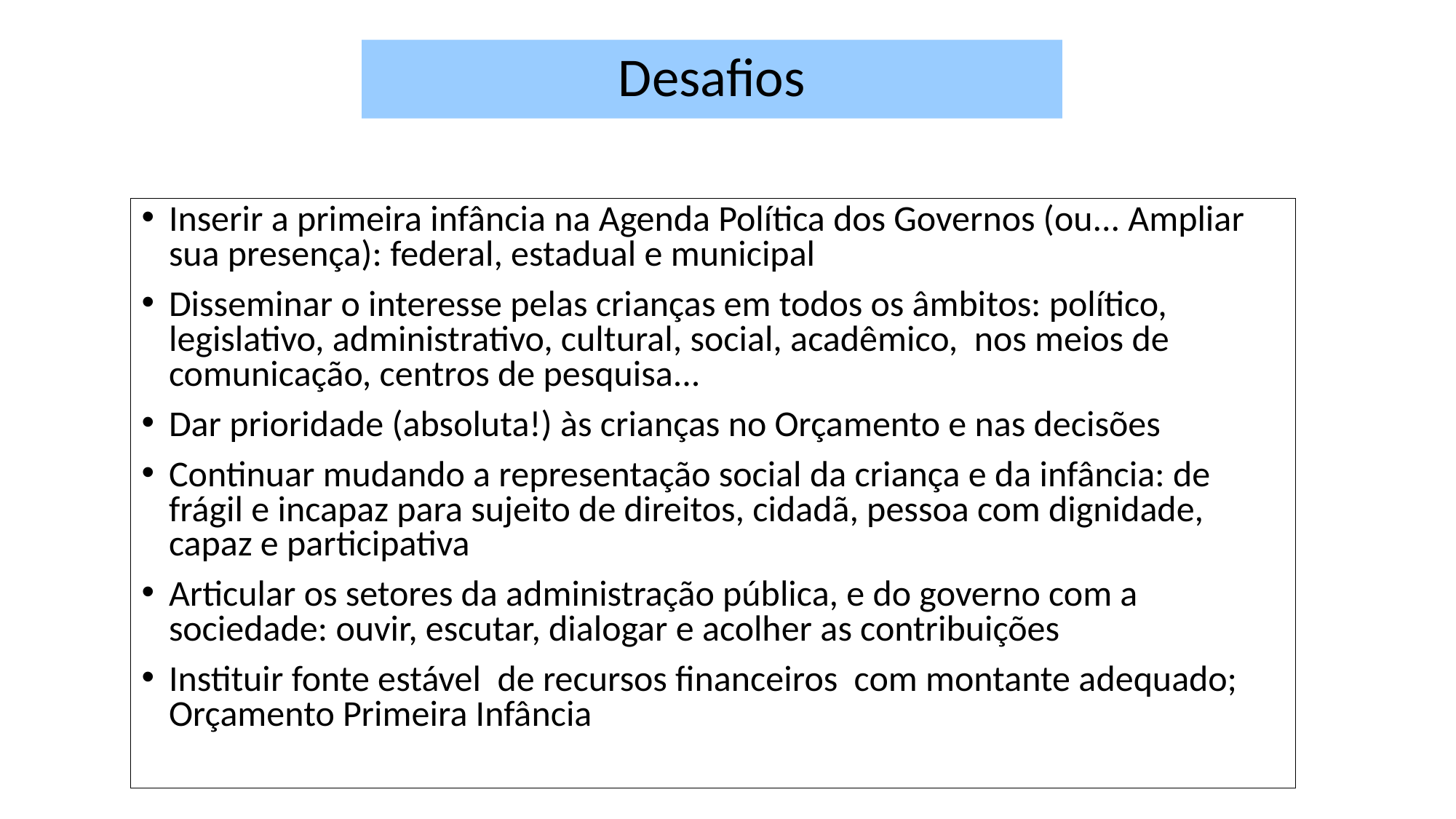

# Desafios
Inserir a primeira infância na Agenda Política dos Governos (ou... Ampliar sua presença): federal, estadual e municipal
Disseminar o interesse pelas crianças em todos os âmbitos: político, legislativo, administrativo, cultural, social, acadêmico,  nos meios de comunicação, centros de pesquisa...
Dar prioridade (absoluta!) às crianças no Orçamento e nas decisões
Continuar mudando a representação social da criança e da infância: de frágil e incapaz para sujeito de direitos, cidadã, pessoa com dignidade, capaz e participativa
Articular os setores da administração pública, e do governo com a sociedade: ouvir, escutar, dialogar e acolher as contribuições
Instituir fonte estável  de recursos financeiros  com montante adequado; Orçamento Primeira Infância